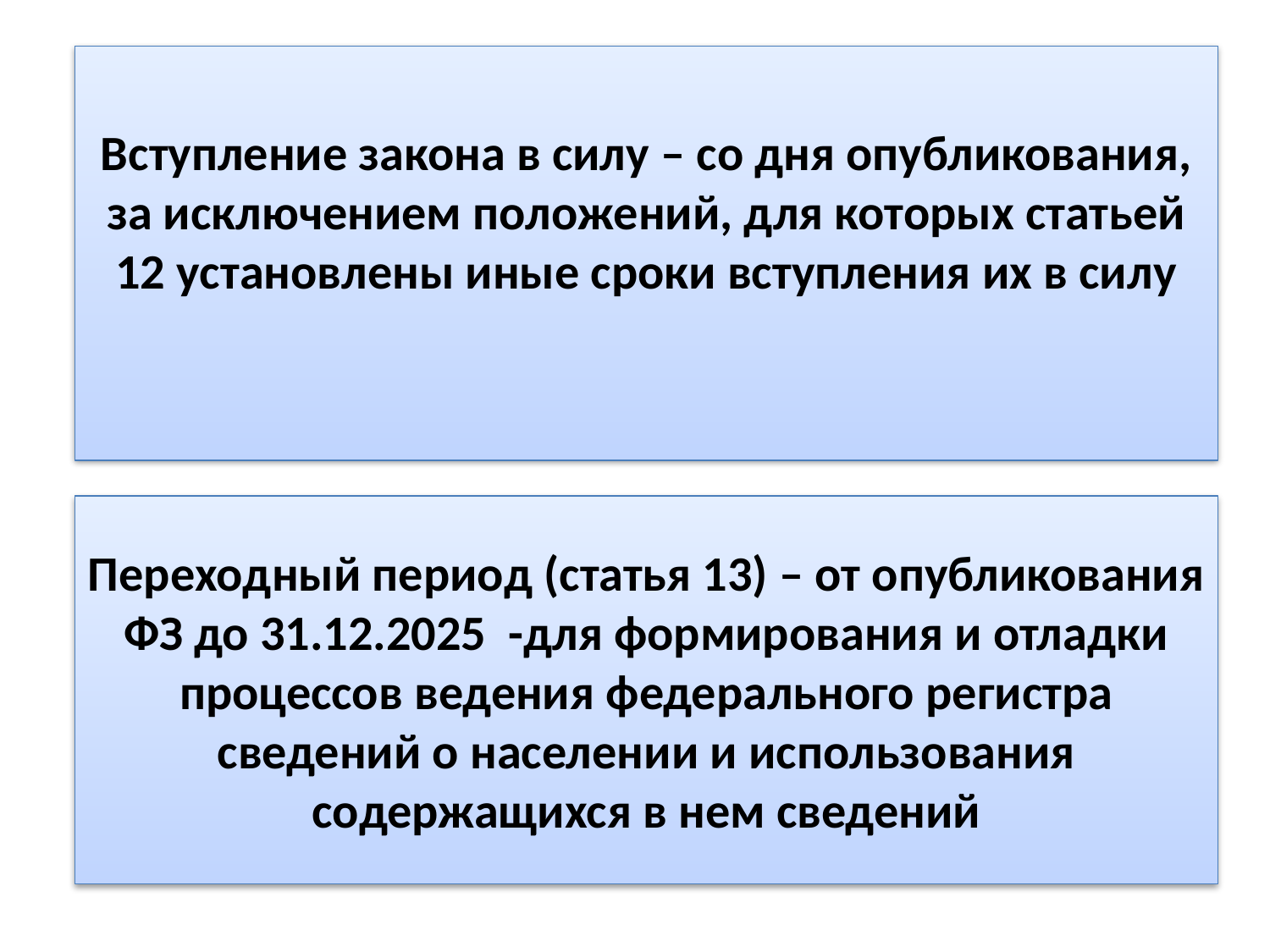

Вступление закона в силу – со дня опубликования, за исключением положений, для которых статьей 12 установлены иные сроки вступления их в силу
# Переходный период (статья 13) – от опубликования ФЗ до 31.12.2025  -для формирования и отладки процессов ведения федерального регистра сведений о населении и использования содержащихся в нем сведений